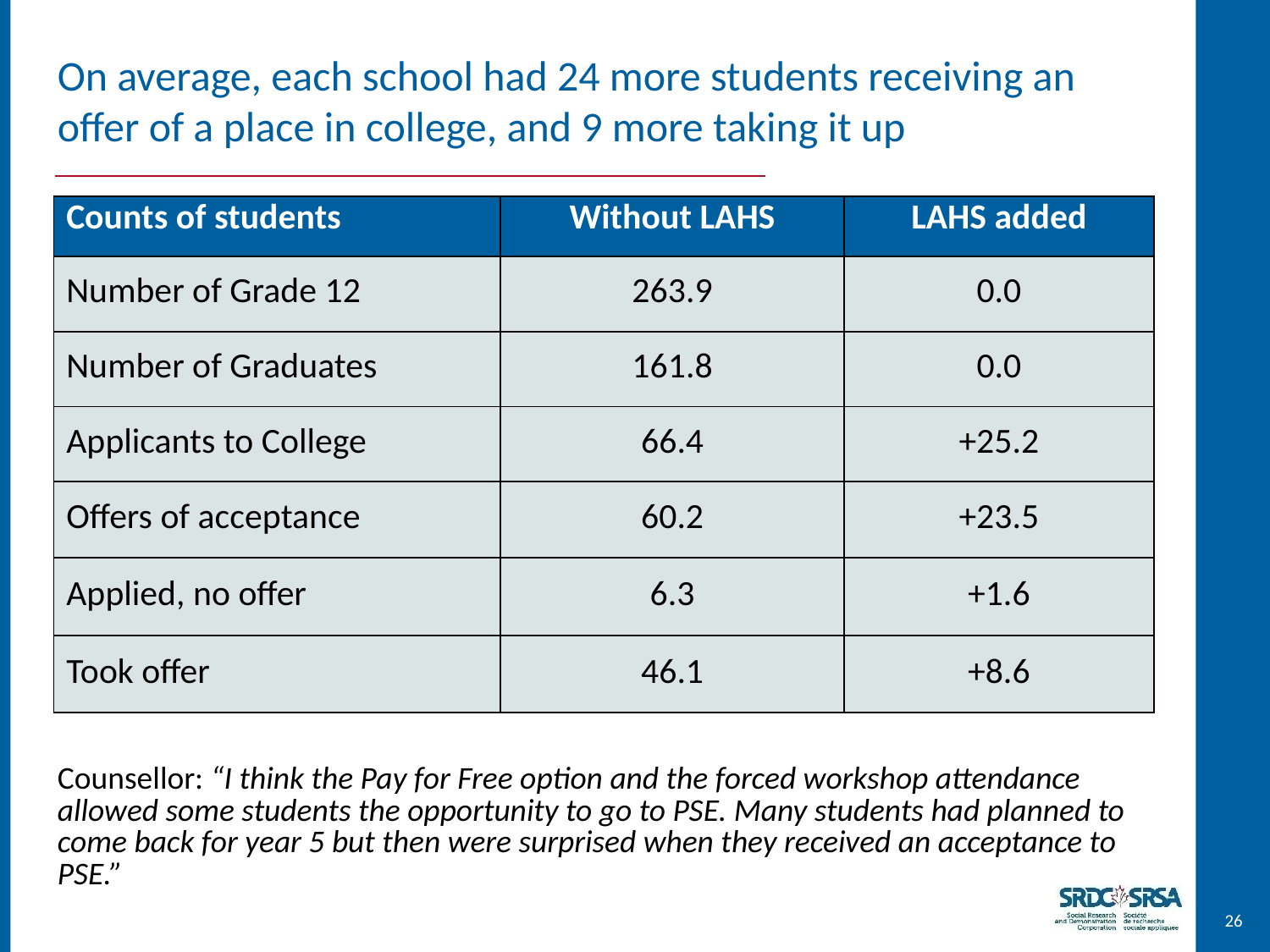

On average, each school had 24 more students receiving an offer of a place in college, and 9 more taking it up
| Counts of students | Without LAHS | LAHS added |
| --- | --- | --- |
| Number of Grade 12 | 263.9 | 0.0 |
| Number of Graduates | 161.8 | 0.0 |
| Applicants to College | 66.4 | +25.2 |
| Offers of acceptance | 60.2 | +23.5 |
| Applied, no offer | 6.3 | +1.6 |
| Took offer | 46.1 | +8.6 |
Counsellor: “I think the Pay for Free option and the forced workshop attendance allowed some students the opportunity to go to PSE. Many students had planned to come back for year 5 but then were surprised when they received an acceptance to PSE.”
26